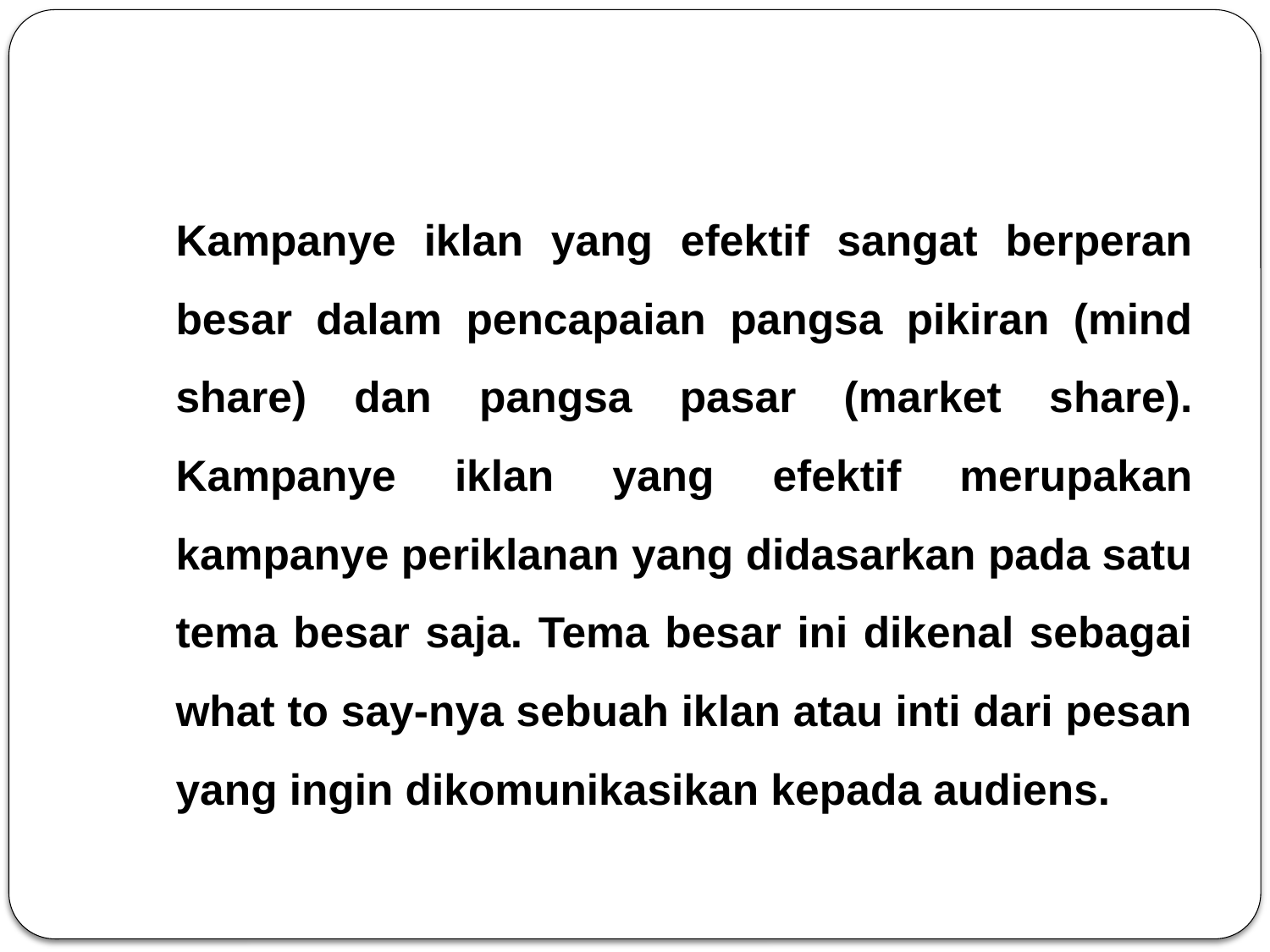

#
	Kampanye iklan yang efektif sangat berperan besar dalam pencapaian pangsa pikiran (mind share) dan pangsa pasar (market share). Kampanye iklan yang efektif merupakan kampanye periklanan yang didasarkan pada satu tema besar saja. Tema besar ini dikenal sebagai what to say-nya sebuah iklan atau inti dari pesan yang ingin dikomunikasikan kepada audiens.